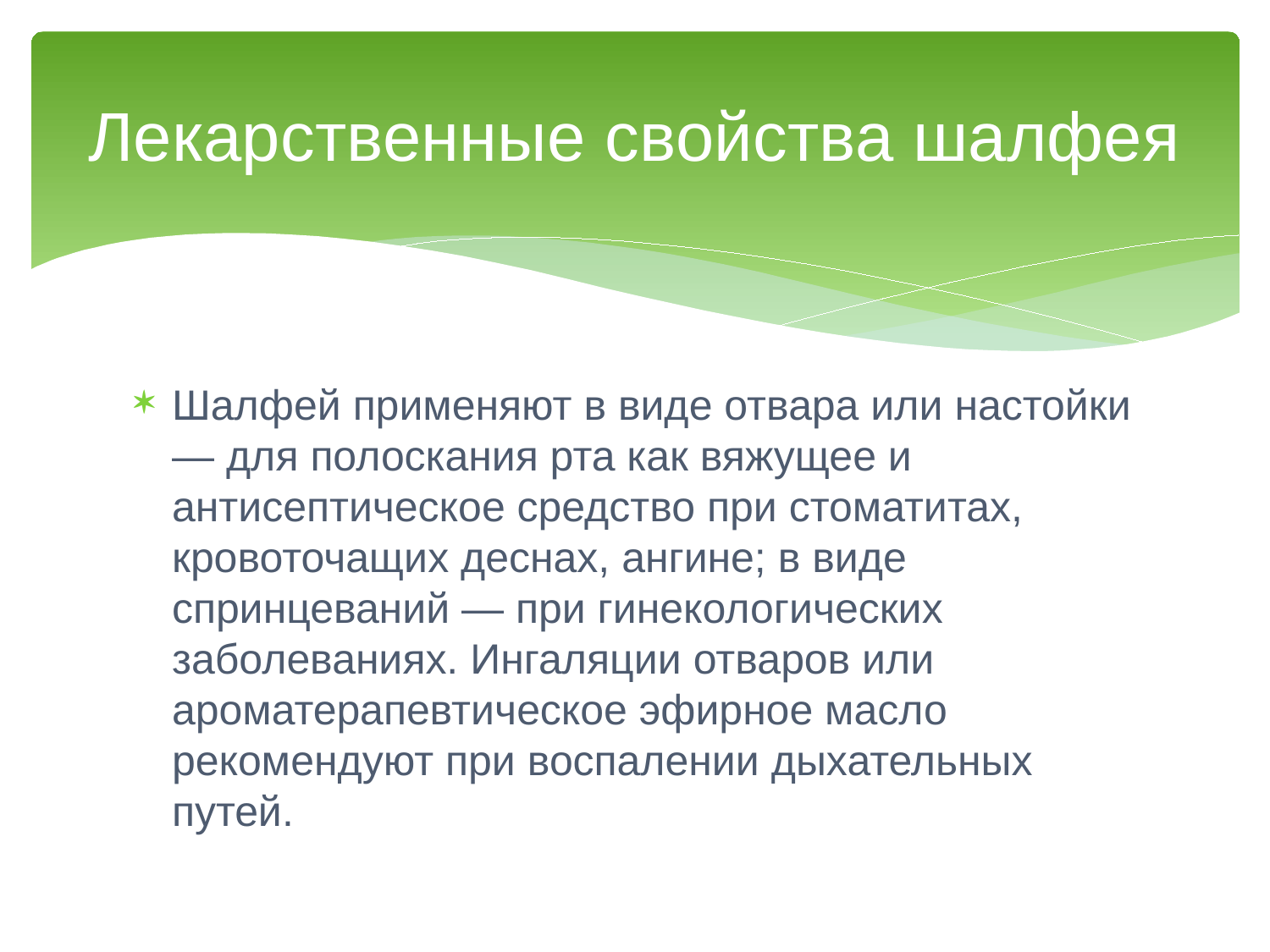

# Лекарственные свойства шалфея
Шалфей применяют в виде отвара или настойки — для полоскания рта как вяжущее и антисептическое средство при стоматитах, кровоточащих деснах, ангине; в виде спринцеваний — при гинекологических заболеваниях. Ингаляции отваров или ароматерапевтическое эфирное масло рекомендуют при воспалении дыхательных путей.